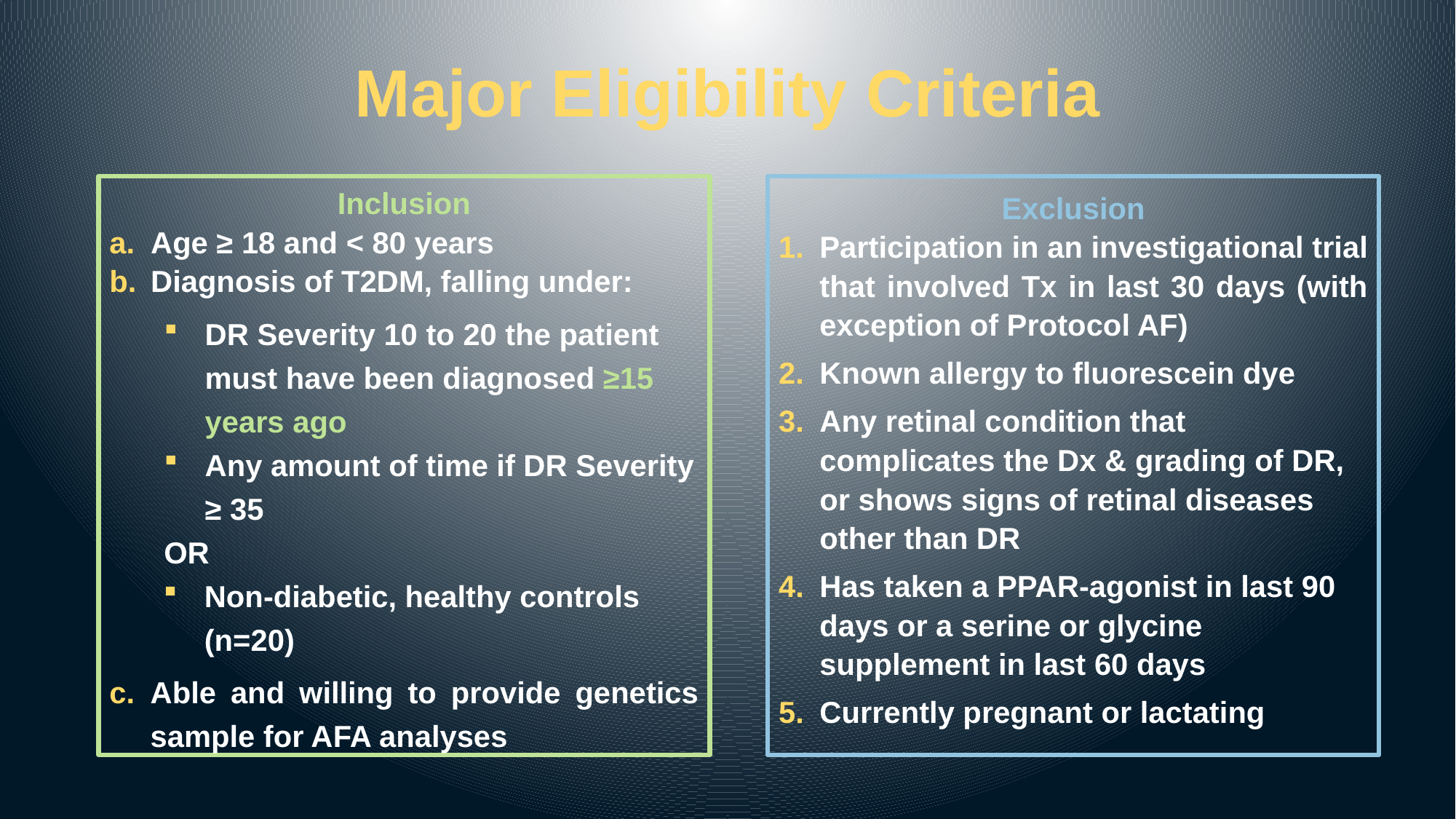

# Major Eligibility Criteria
Inclusion
Age ≥ 18 and < 80 years
Diagnosis of T2DM, falling under:
DR Severity 10 to 20 the patient must have been diagnosed ≥15 years ago
Any amount of time if DR Severity ≥ 35
OR
Non-diabetic, healthy controls (n=20)
Able and willing to provide genetics sample for AFA analyses

Exclusion
Participation in an investigational trial that involved Tx in last 30 days (with exception of Protocol AF)
Known allergy to fluorescein dye
Any retinal condition that complicates the Dx & grading of DR, or shows signs of retinal diseases other than DR
Has taken a PPAR-agonist in last 90 days or a serine or glycine supplement in last 60 days
Currently pregnant or lactating